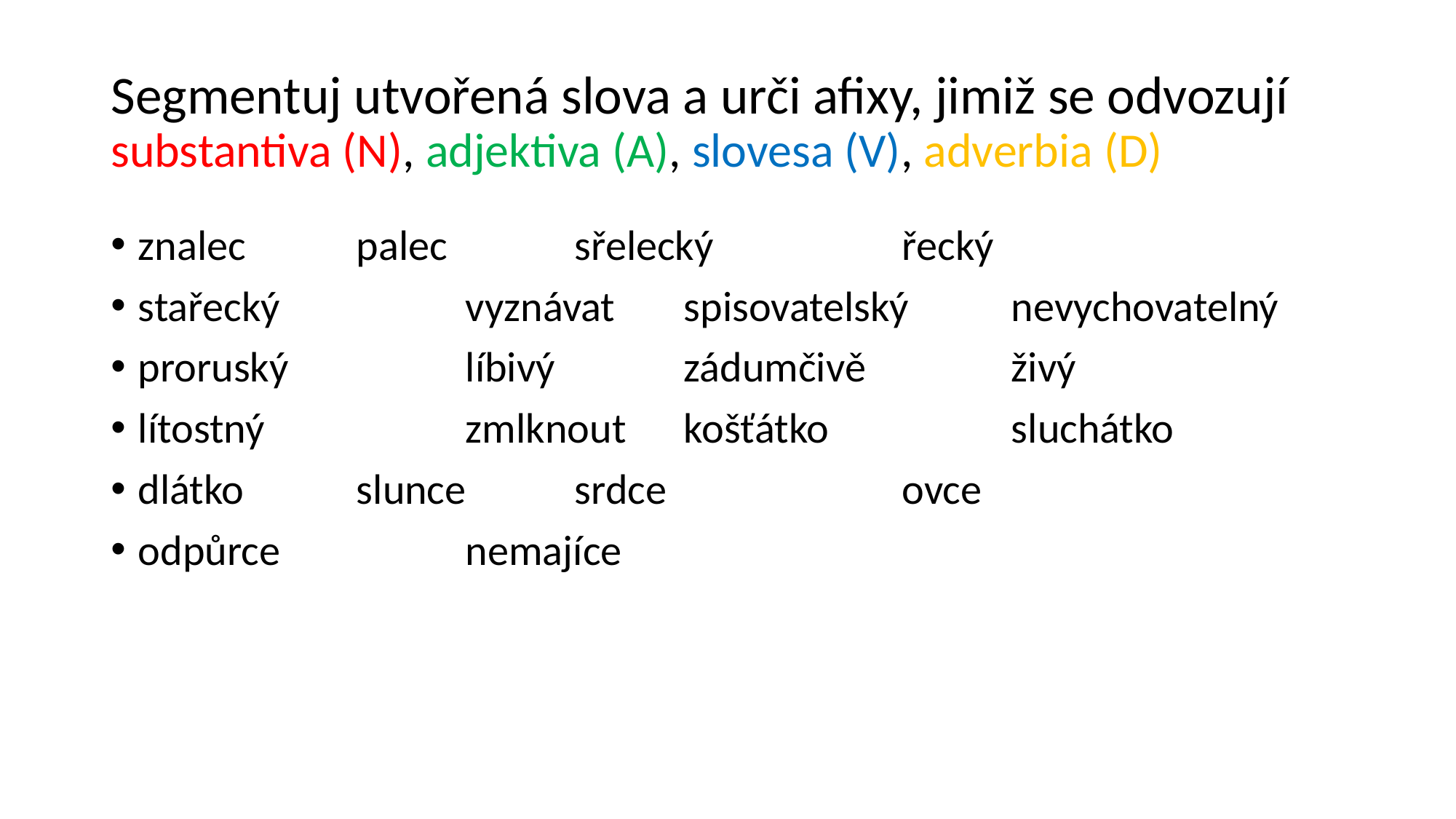

# Segmentuj utvořená slova a urči afixy, jimiž se odvozují substantiva (N), adjektiva (A), slovesa (V), adverbia (D)
znalec		palec		sřelecký		řecký
stařecký		vyznávat	spisovatelský 	nevychovatelný
proruský		líbivý 		zádumčivě		živý
lítostný		zmlknout	košťátko		sluchátko
dlátko		slunce	srdce			ovce
odpůrce		nemajíce